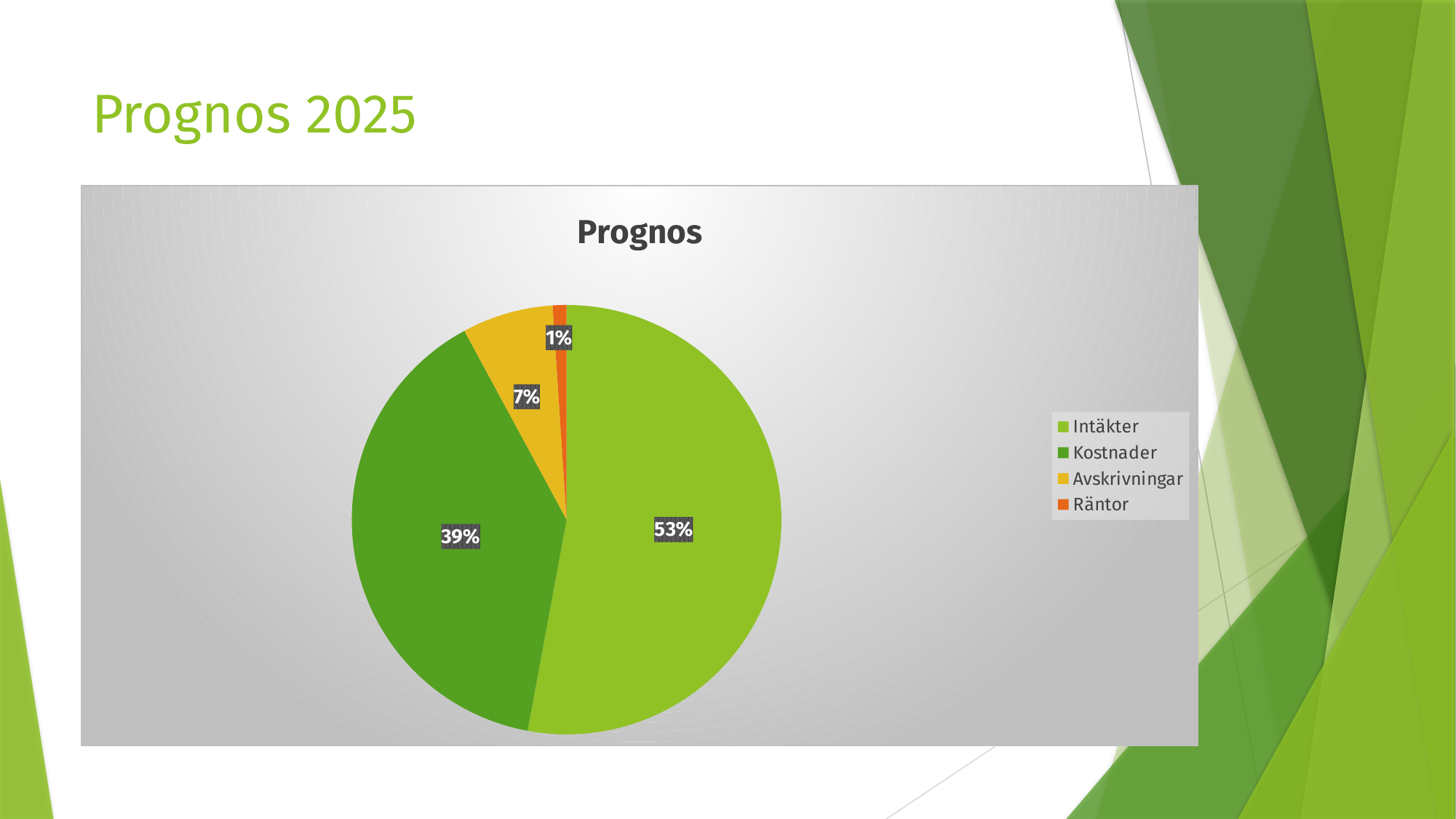

# Prognos 2025

### Chart:

| Category | Prognos |
|---|---|
| Intäkter | 9651.0 |
| Kostnader | 7150.0 |
| Avskrivningar | 1250.0 |
| Räntor | 190.0 |